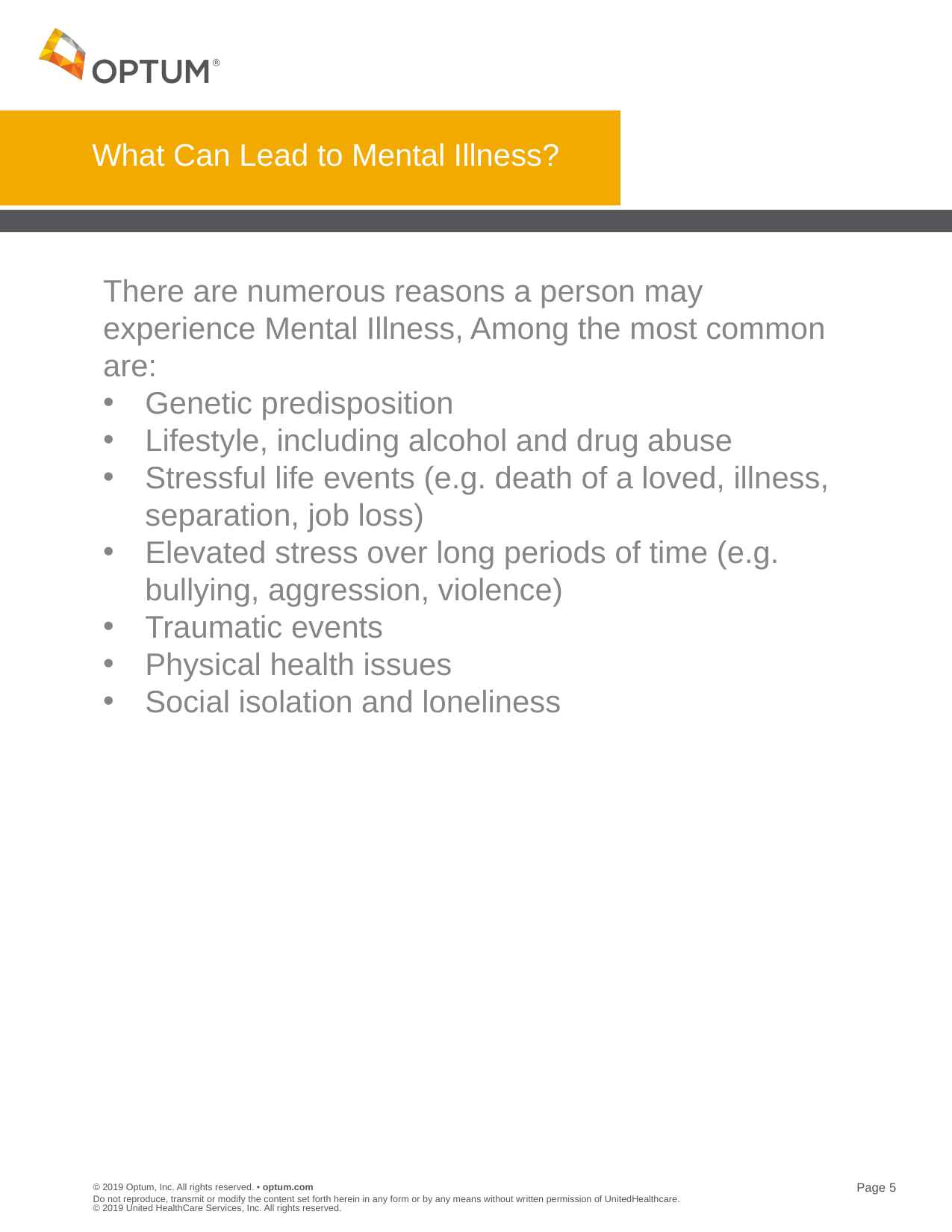

# What Can Lead to Mental Illness?

There are numerous reasons a person may experience Mental Illness, Among the most common are:
Genetic predisposition
Lifestyle, including alcohol and drug abuse
Stressful life events (e.g. death of a loved, illness, separation, job loss)
Elevated stress over long periods of time (e.g. bullying, aggression, violence)
Traumatic events
Physical health issues
Social isolation and loneliness

Do not reproduce, transmit or modify the content set forth herein in any form or by any means without written permission of UnitedHealthcare. © 2019 United HealthCare Services, Inc. All rights reserved.